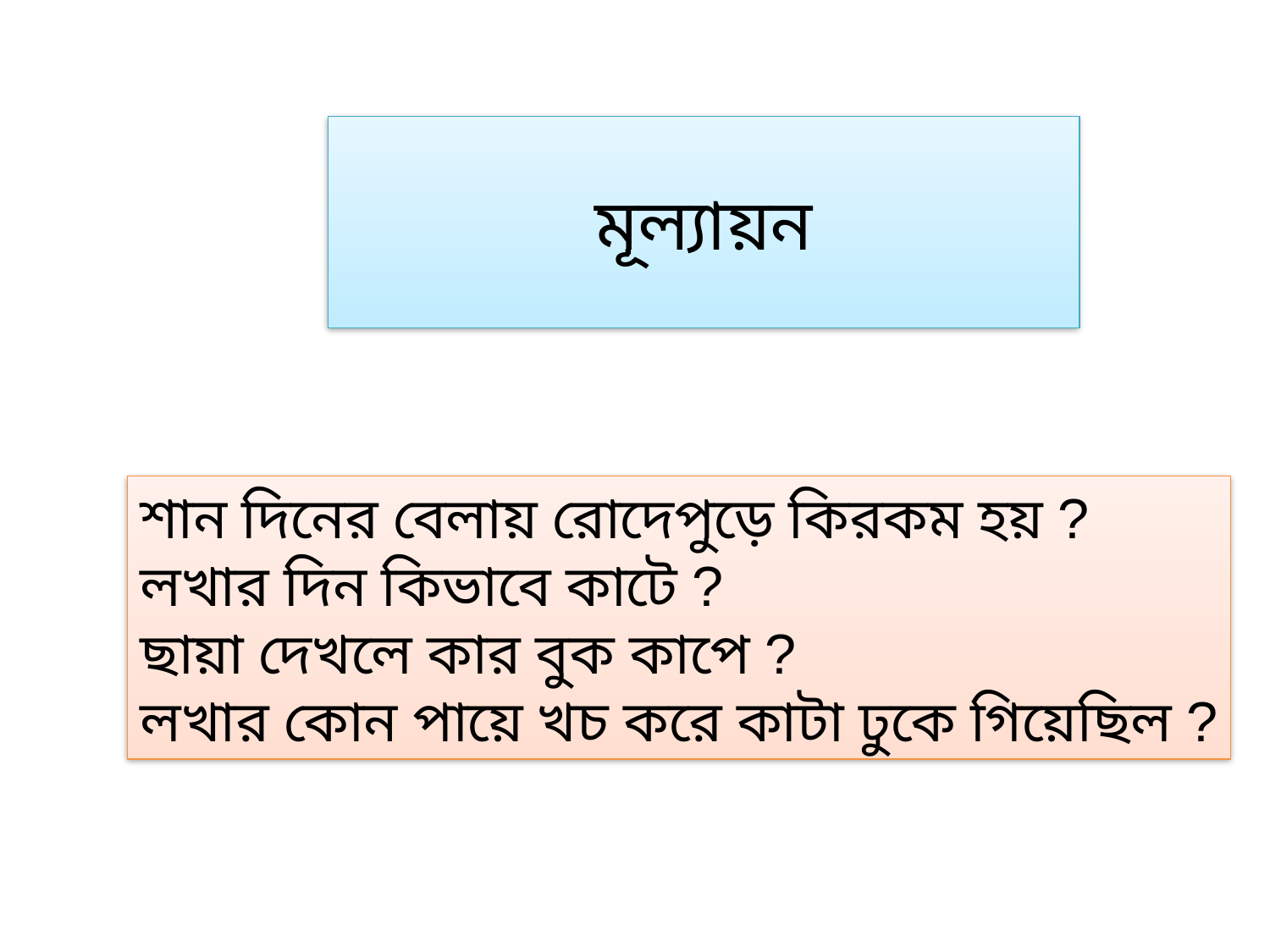

মূল্যায়ন
শান দিনের বেলায় রোদেপুড়ে কিরকম হয় ?
লখার দিন কিভাবে কাটে ?
ছায়া দেখলে কার বুক কাপে ?
লখার কোন পায়ে খচ করে কাটা ঢুকে গিয়েছিল ?